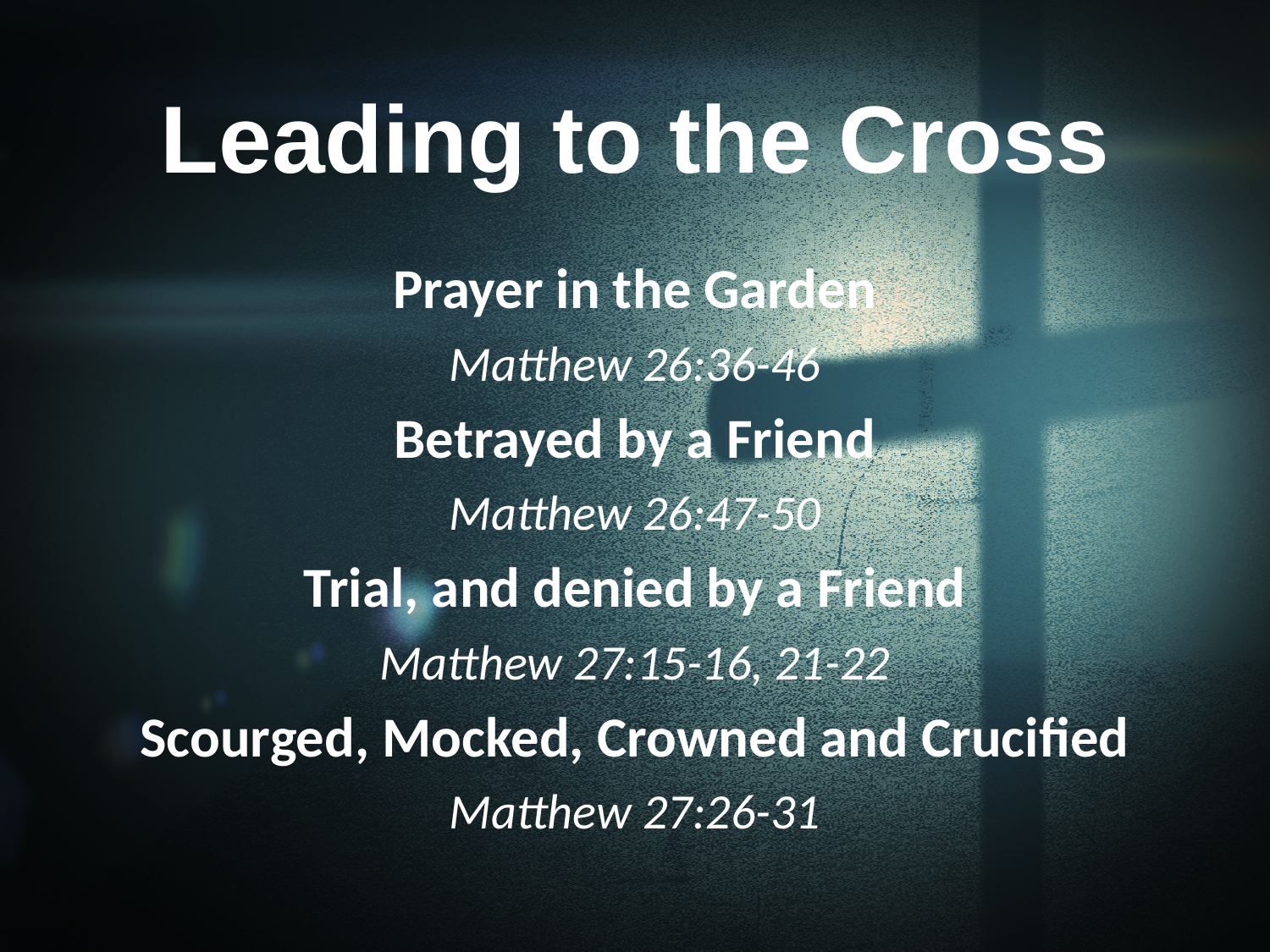

# Leading to the Cross
Prayer in the Garden
Matthew 26:36-46
Betrayed by a Friend
Matthew 26:47-50
Trial, and denied by a Friend
Matthew 27:15-16, 21-22
Scourged, Mocked, Crowned and Crucified
Matthew 27:26-31